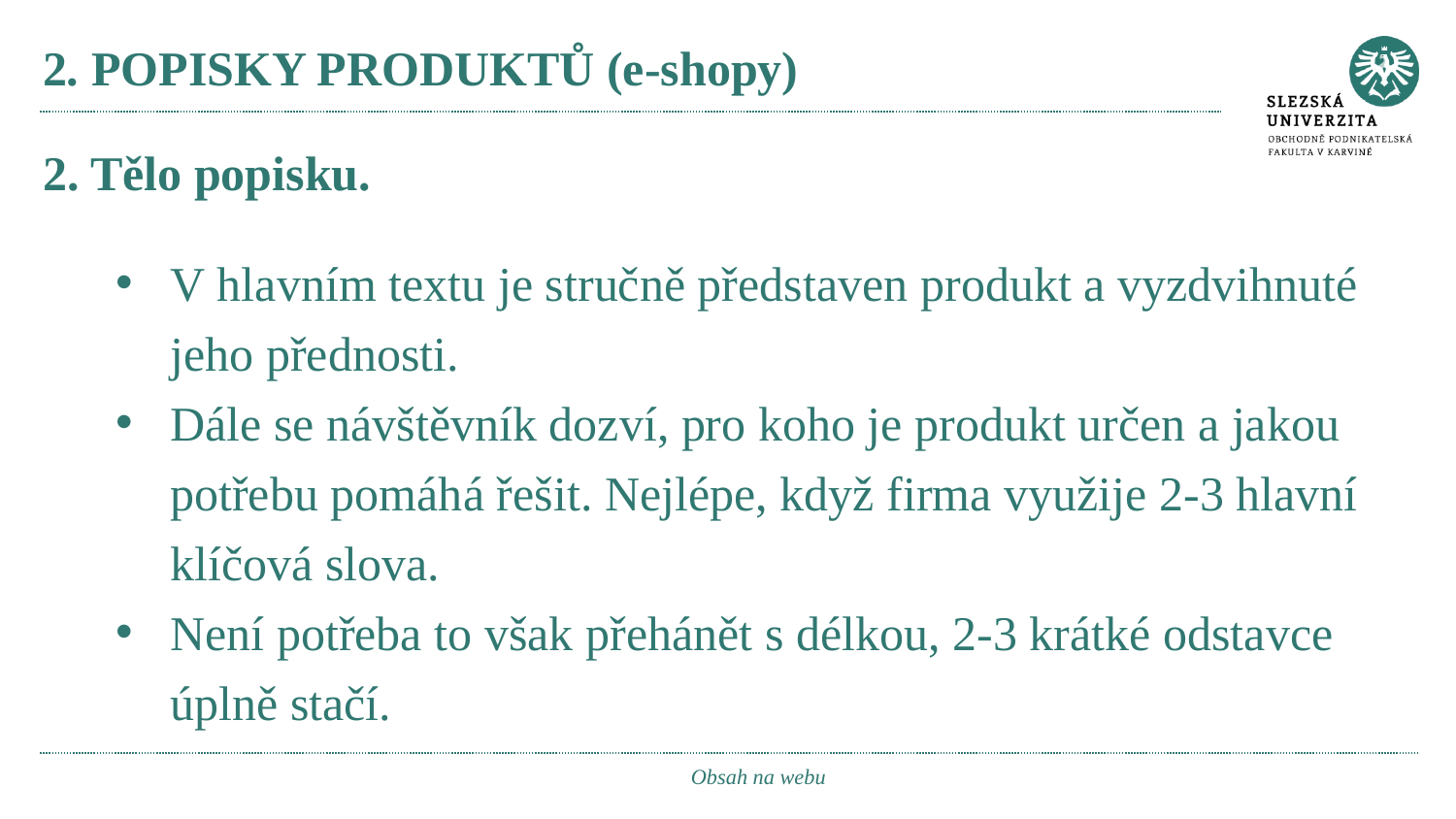

# 2. POPISKY PRODUKTŮ (e-shopy)
2. Tělo popisku.
V hlavním textu je stručně představen produkt a vyzdvihnuté jeho přednosti.
Dále se návštěvník dozví, pro koho je produkt určen a jakou potřebu pomáhá řešit. Nejlépe, když firma využije 2-3 hlavní klíčová slova.
Není potřeba to však přehánět s délkou, 2-3 krátké odstavce úplně stačí.

Obsah na webu